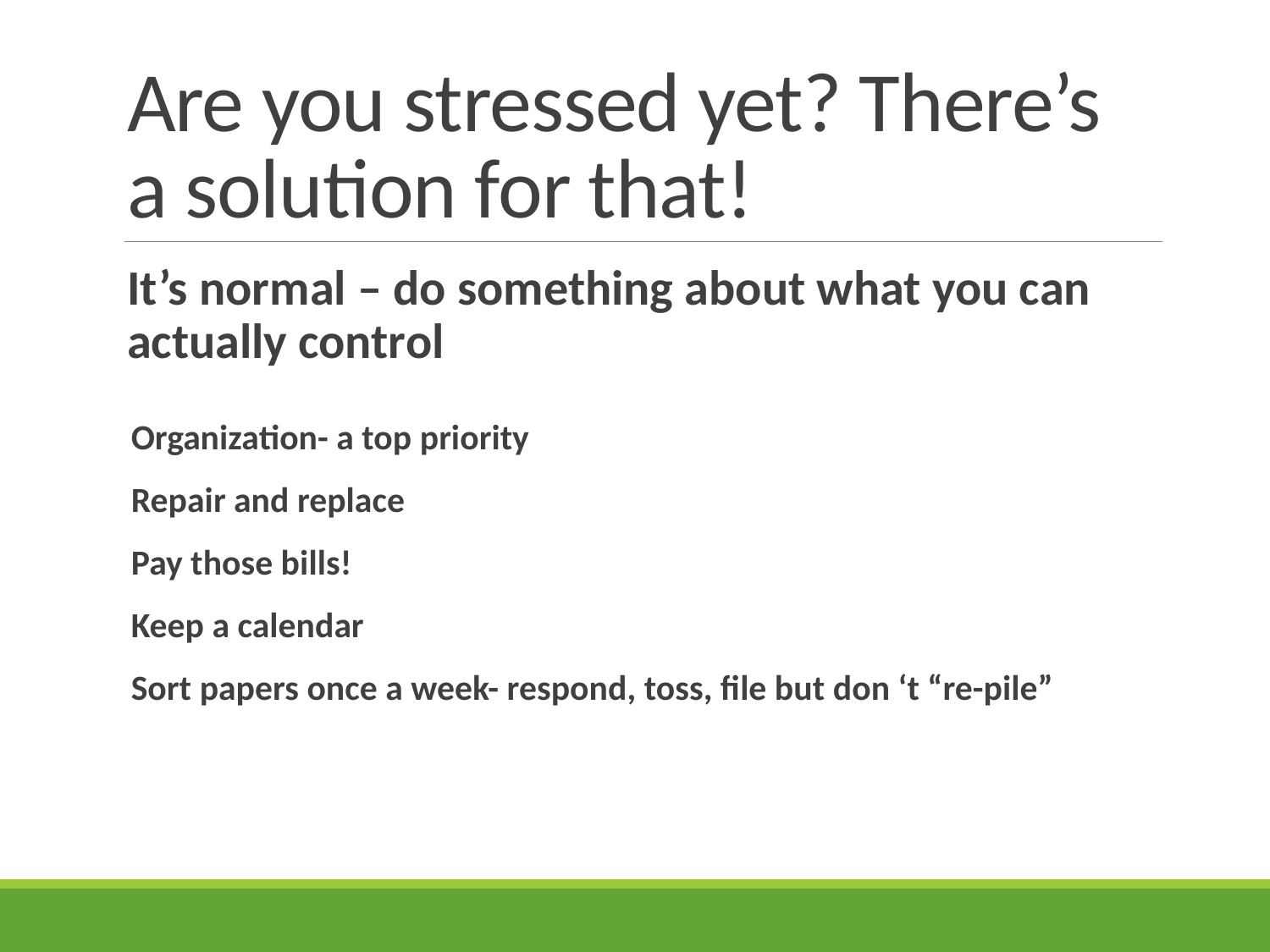

# Are you stressed yet? There’s a solution for that!
It’s normal – do something about what you can actually control
Organization- a top priority
Repair and replace
Pay those bills!
Keep a calendar
Sort papers once a week- respond, toss, file but don ‘t “re-pile”